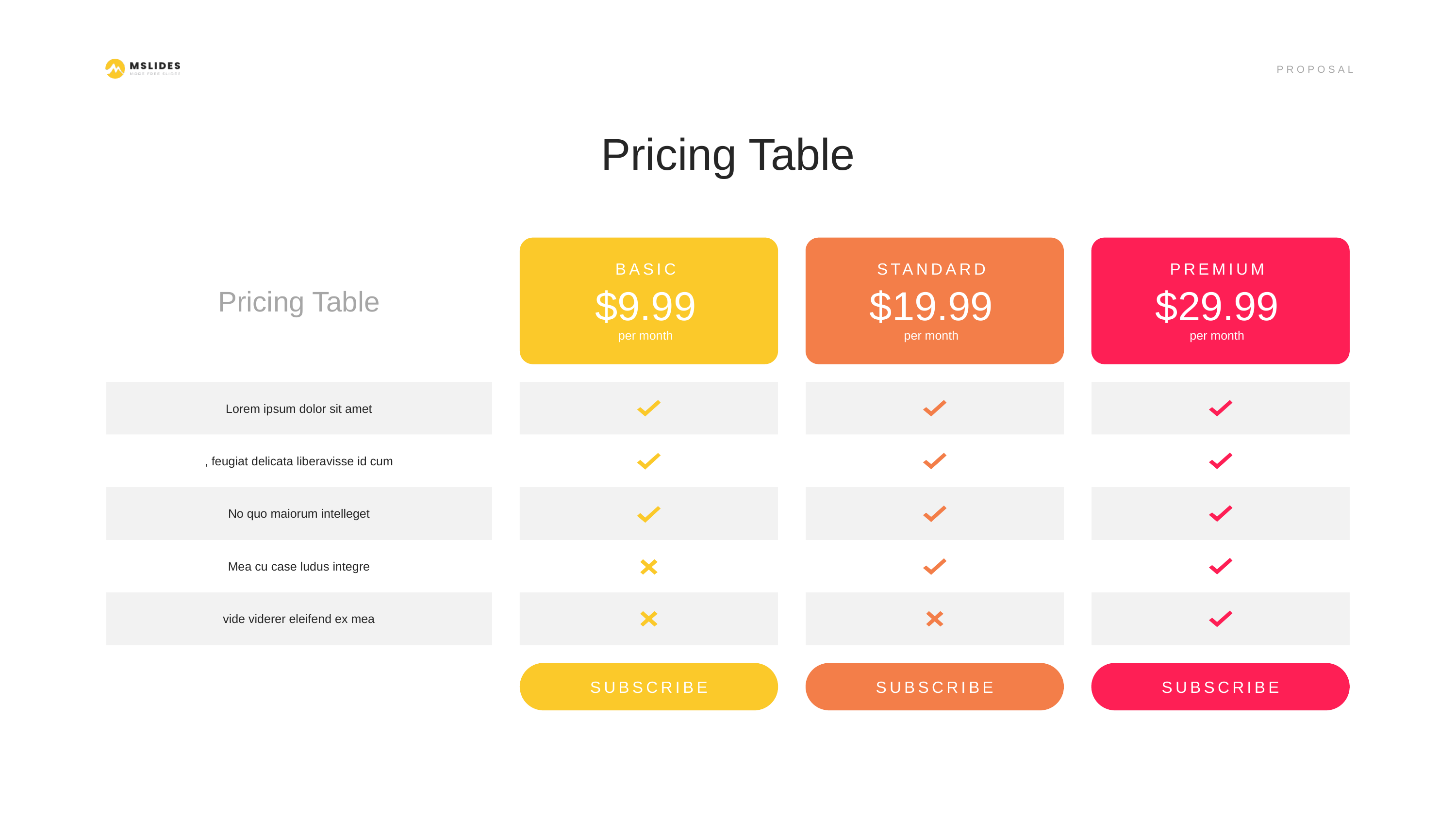

Pricing Table

STANDARD
$19.99
per month

PREMIUM
$29.99
per month
BASIC
$9.99
Pricing Table
per month

Lorem ipsum dolor sit amet

, feugiat delicata liberavisse id cum

No quo maiorum intelleget

Mea cu case ludus integre

vide viderer eleifend ex mea

SUBSCRIBE

SUBSCRIBE

SUBSCRIBE